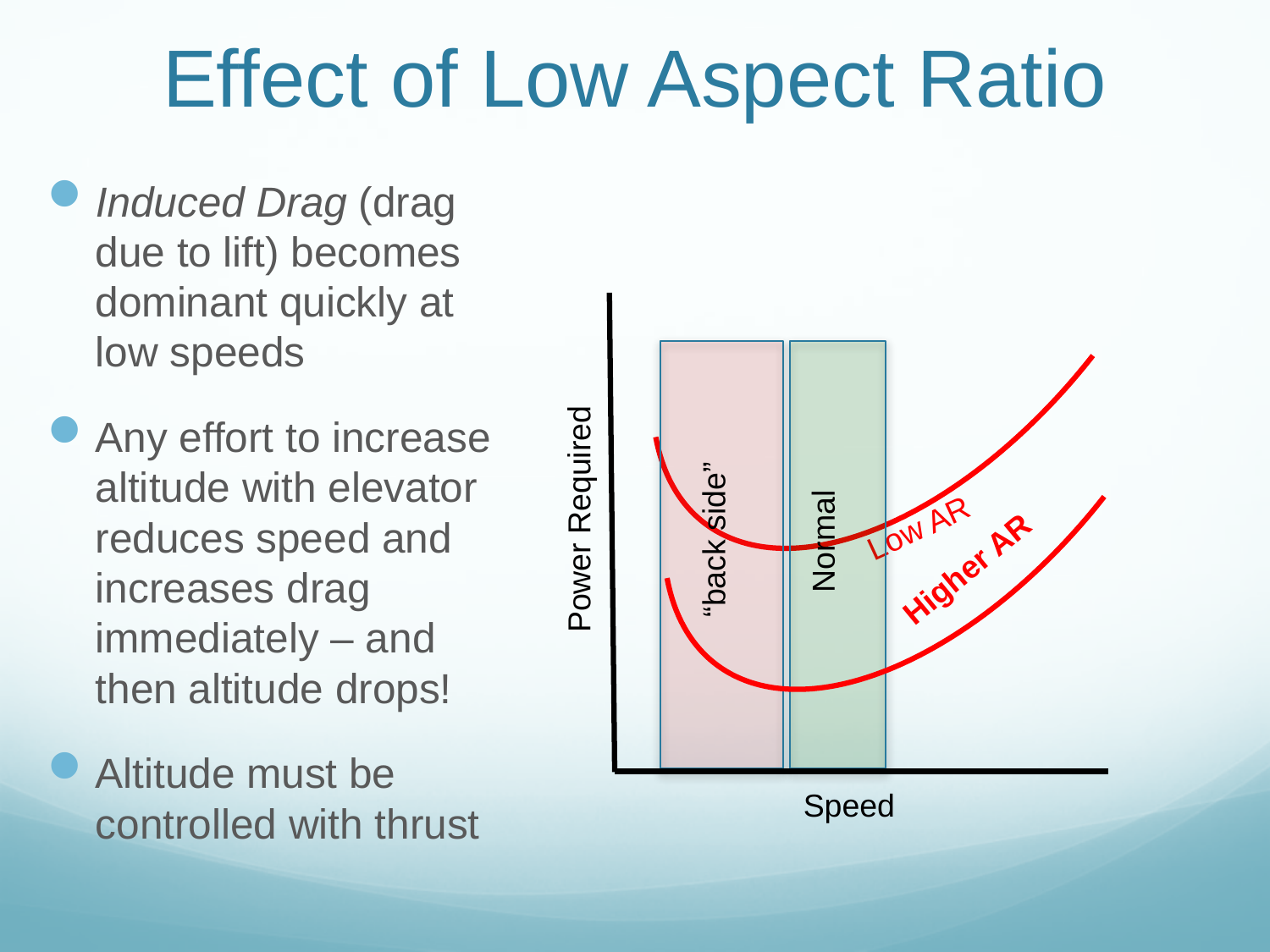

Power Required
“back side”
Normal
Speed
# Effect of Low Aspect Ratio

Induced Drag (drag due to lift) becomes dominant quickly at low speeds
Any effort to increase altitude with elevator reduces speed and increases drag immediately – and then altitude drops!
Altitude must be controlled with thrust

Low AR
Higher AR